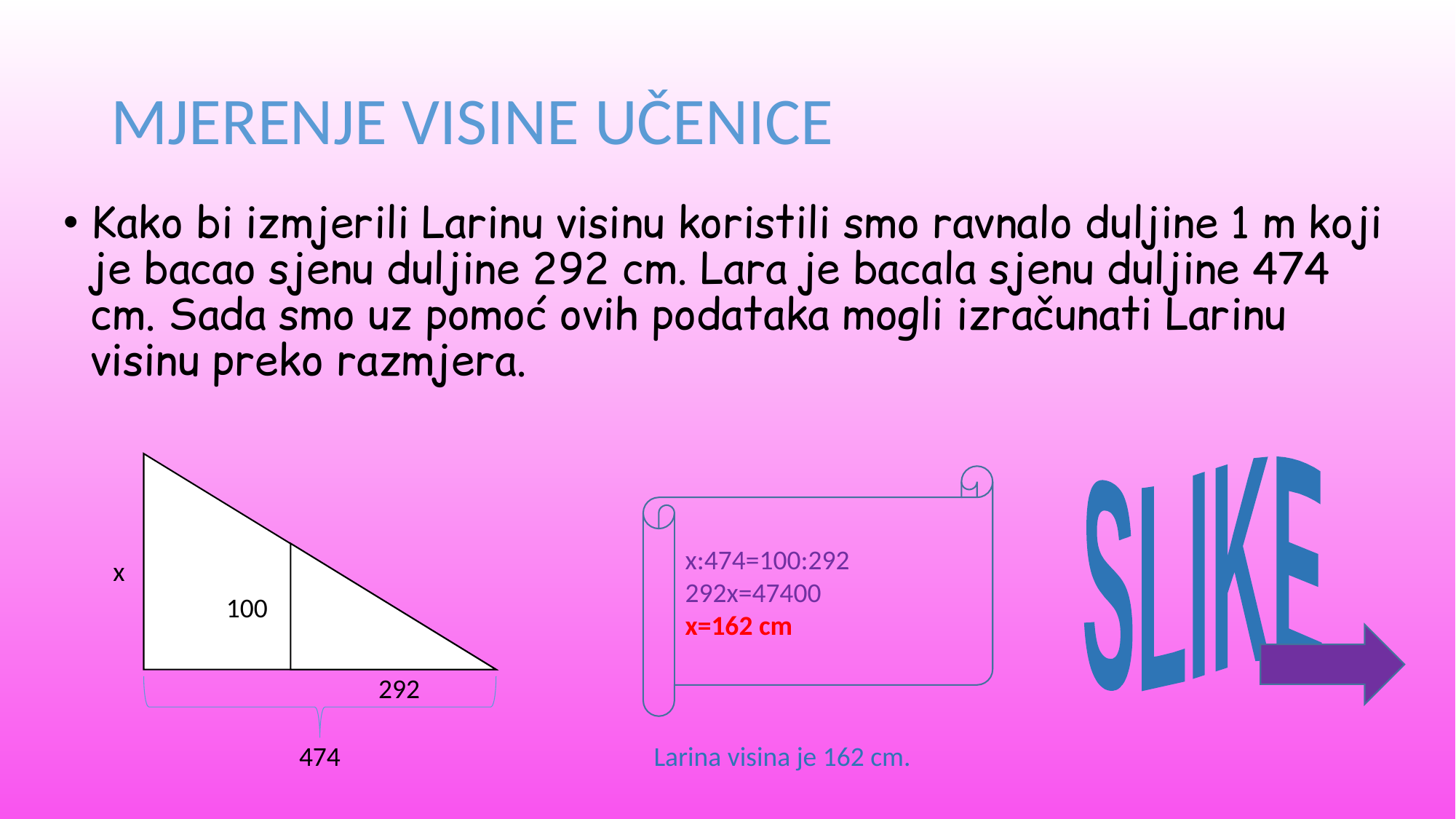

# MJERENJE VISINE UČENICE
Kako bi izmjerili Larinu visinu koristili smo ravnalo duljine 1 m koji je bacao sjenu duljine 292 cm. Lara je bacala sjenu duljine 474 cm. Sada smo uz pomoć ovih podataka mogli izračunati Larinu visinu preko razmjera.

SLIKE
x:474=100:292
292x=47400
x=162 cm

x
100

292
Larina visina je 162 cm.
474